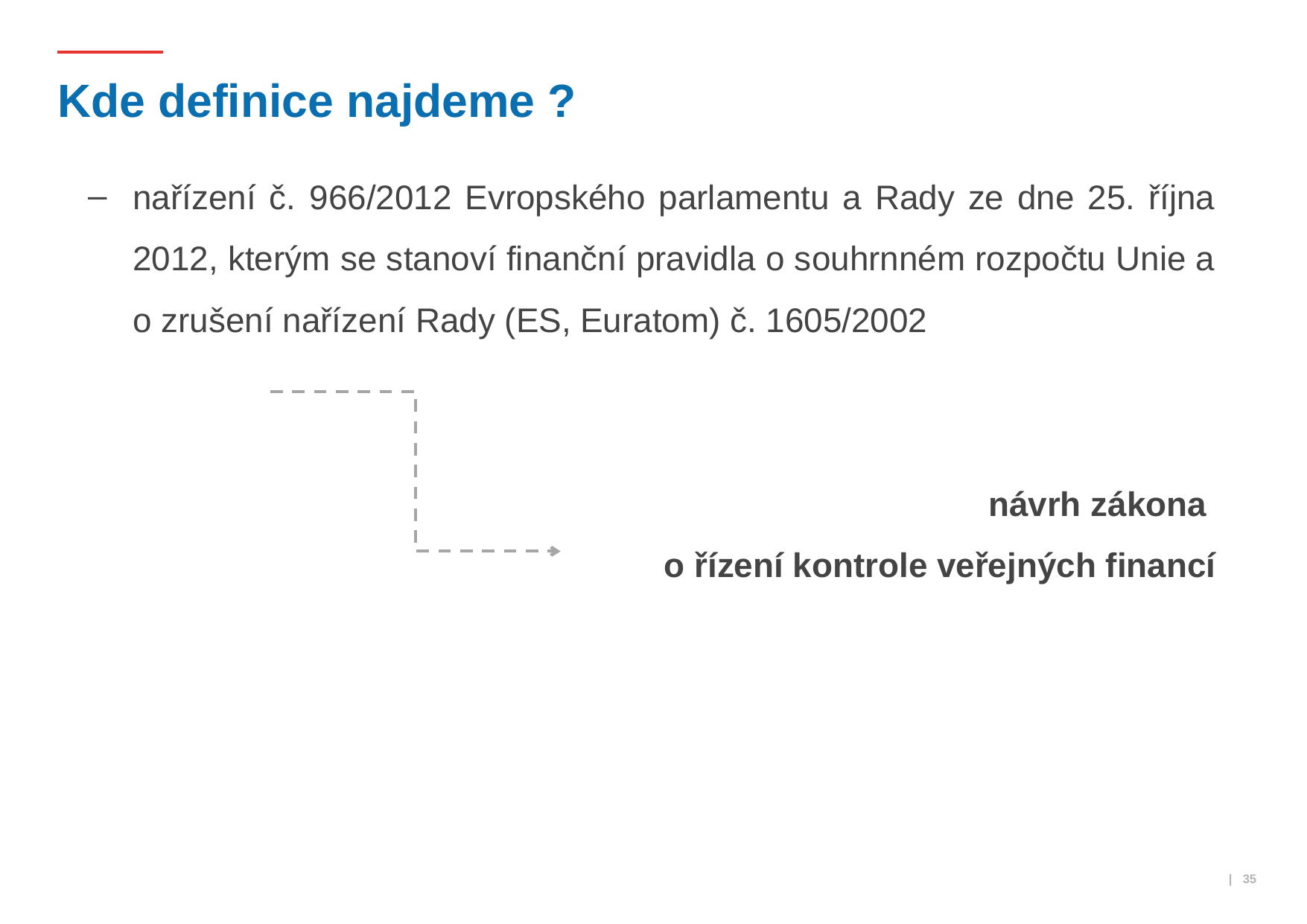

# Kde definice najdeme ?
nařízení č. 966/2012 Evropského parlamentu a Rady ze dne 25. října 2012, kterým se stanoví finanční pravidla o souhrnném rozpočtu Unie a o zrušení nařízení Rady (ES, Euratom) č. 1605/2002

návrh zákona
o řízení kontrole veřejných financí

 |   35